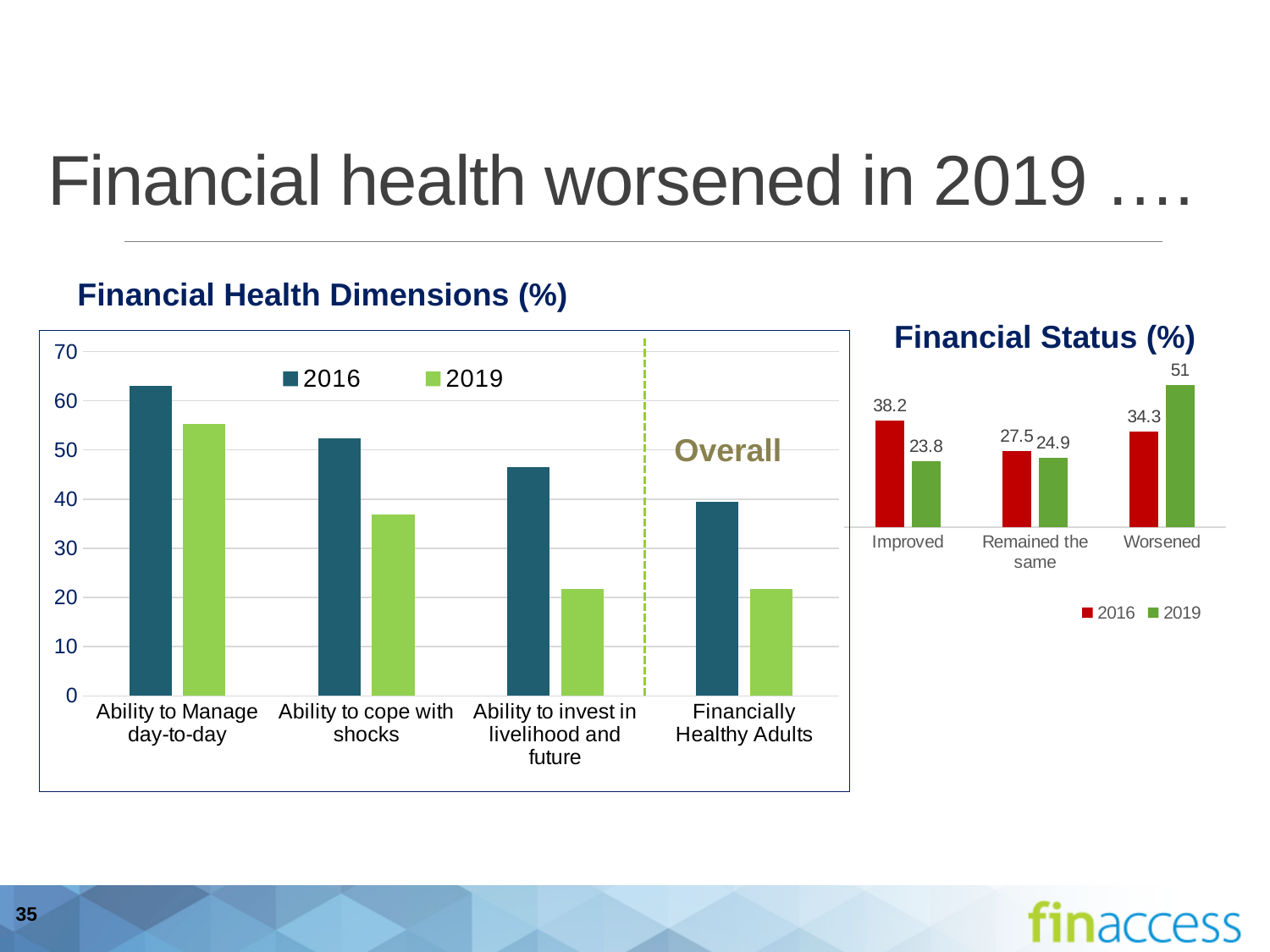

# Financial health worsened in 2019 ….
Financial Health Dimensions (%)
Financial Status (%)

### Chart

| Category | 2016 | 2019 |
|---|---|---|
| Ability to Manage day-to-day | 63.0 | 55.3 |
| Ability to cope with shocks | 52.4 | 36.9 |
| Ability to invest in livelihood and future | 46.5 | 21.8 |
| Financially Healthy Adults | 39.4 | 21.7 |

### Chart

| Category | 2016 | 2019 |
|---|---|---|
| Improved | 38.2 | 23.8 |
| Remained the same | 27.5 | 24.9 |
| Worsened | 34.3 | 51.0 |
Overall
35